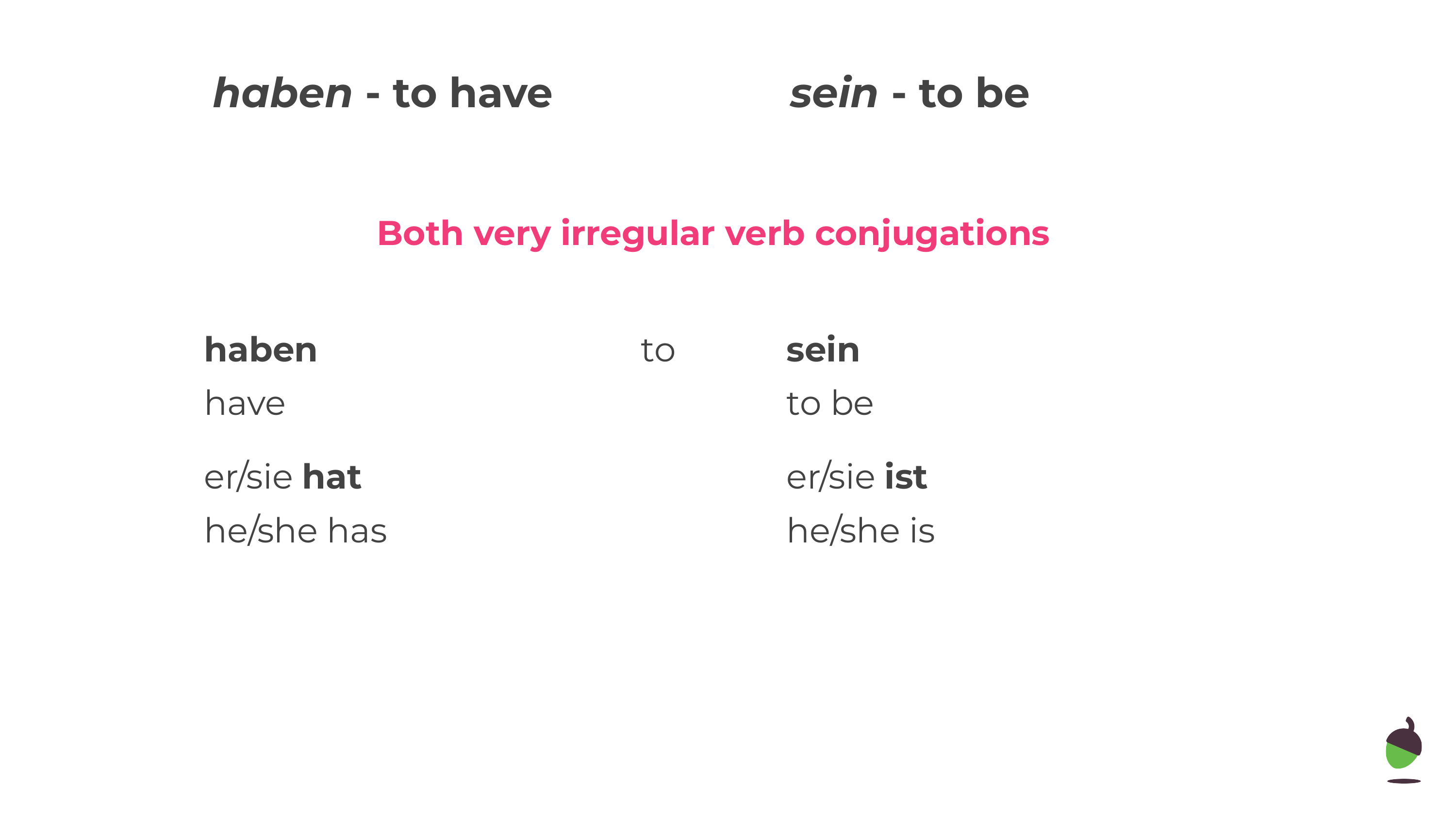

# haben - to have
sein - to be
Both very irregular verb conjugations
haben					to have
er/sie hat				he/she has

sein						to be
er/sie ist					he/she is